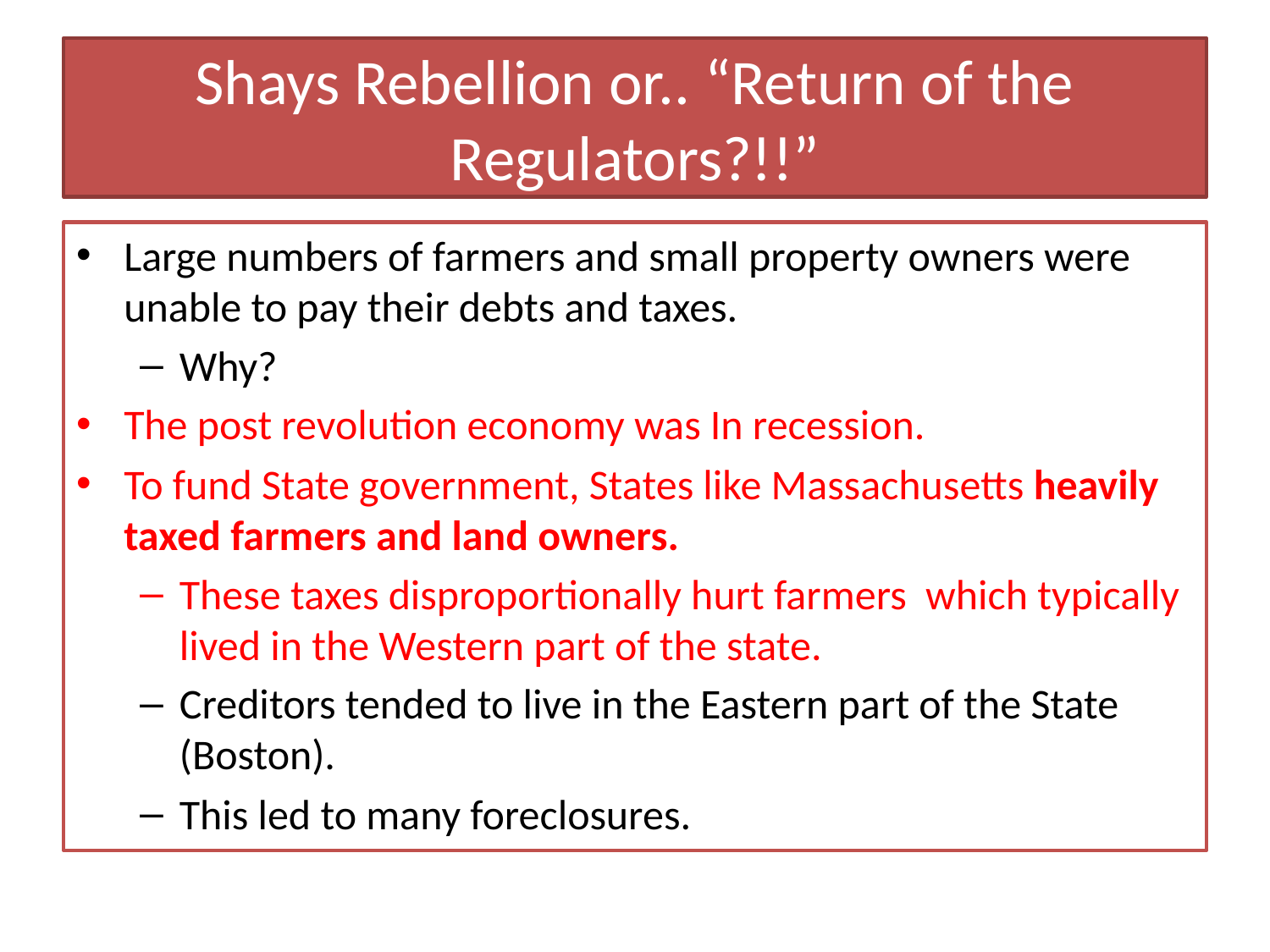

# Shays Rebellion or.. “Return of the Regulators?!!”
Large numbers of farmers and small property owners were unable to pay their debts and taxes.
Why?
The post revolution economy was In recession.
To fund State government, States like Massachusetts heavily taxed farmers and land owners.
These taxes disproportionally hurt farmers  which typically lived in the Western part of the state.
Creditors tended to live in the Eastern part of the State (Boston).
This led to many foreclosures.